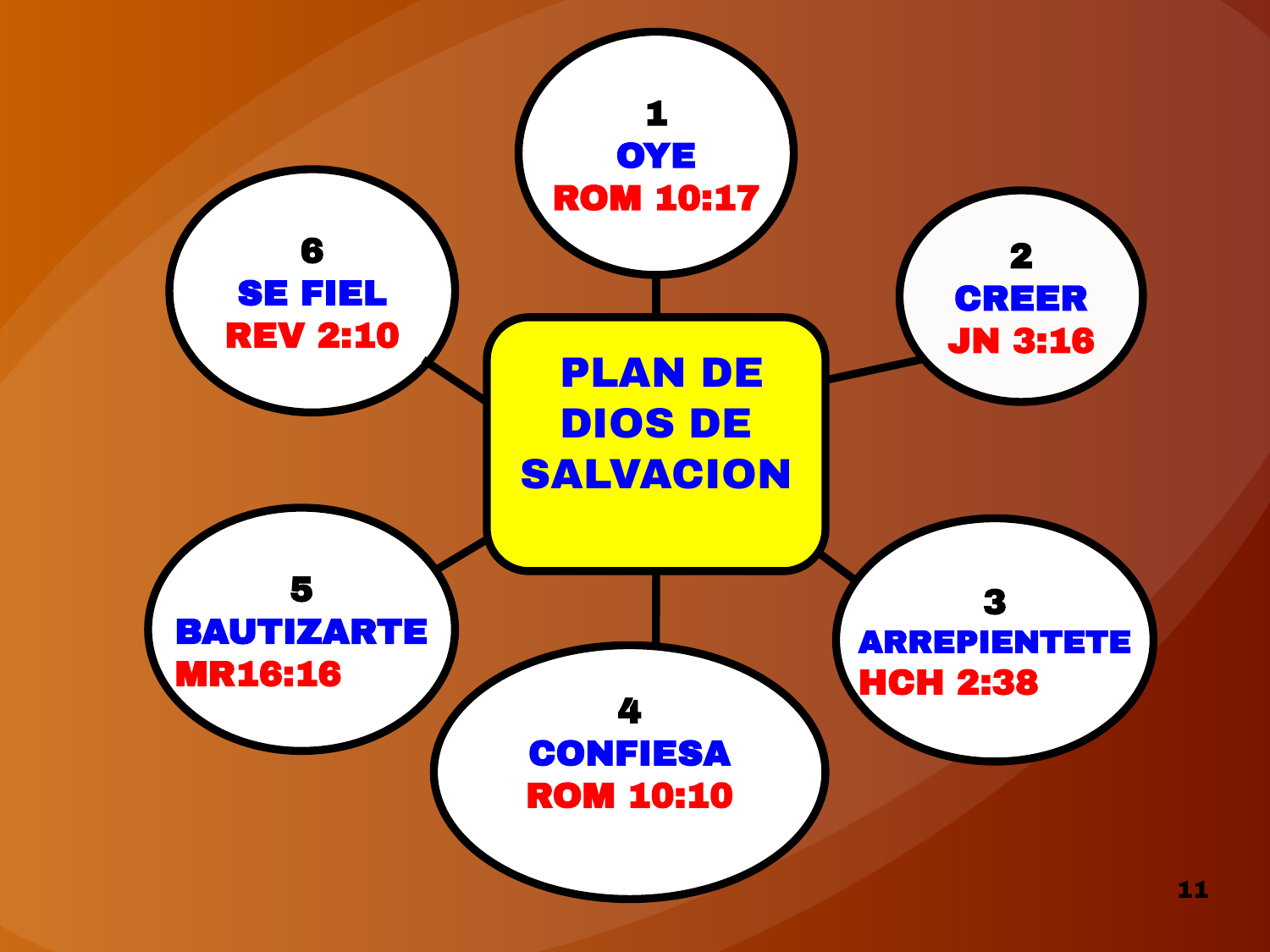

1
OYE
ROM 10:17
6
SE FIEL
REV 2:10
2
CREER
JN 3:16

 PLAN DE DIOS DE SALVACION
5
BAUTIZARTE
MR16:16
3
ARREPIENTETE
HCH 2:38
4
CONFIESA
ROM 10:10

11